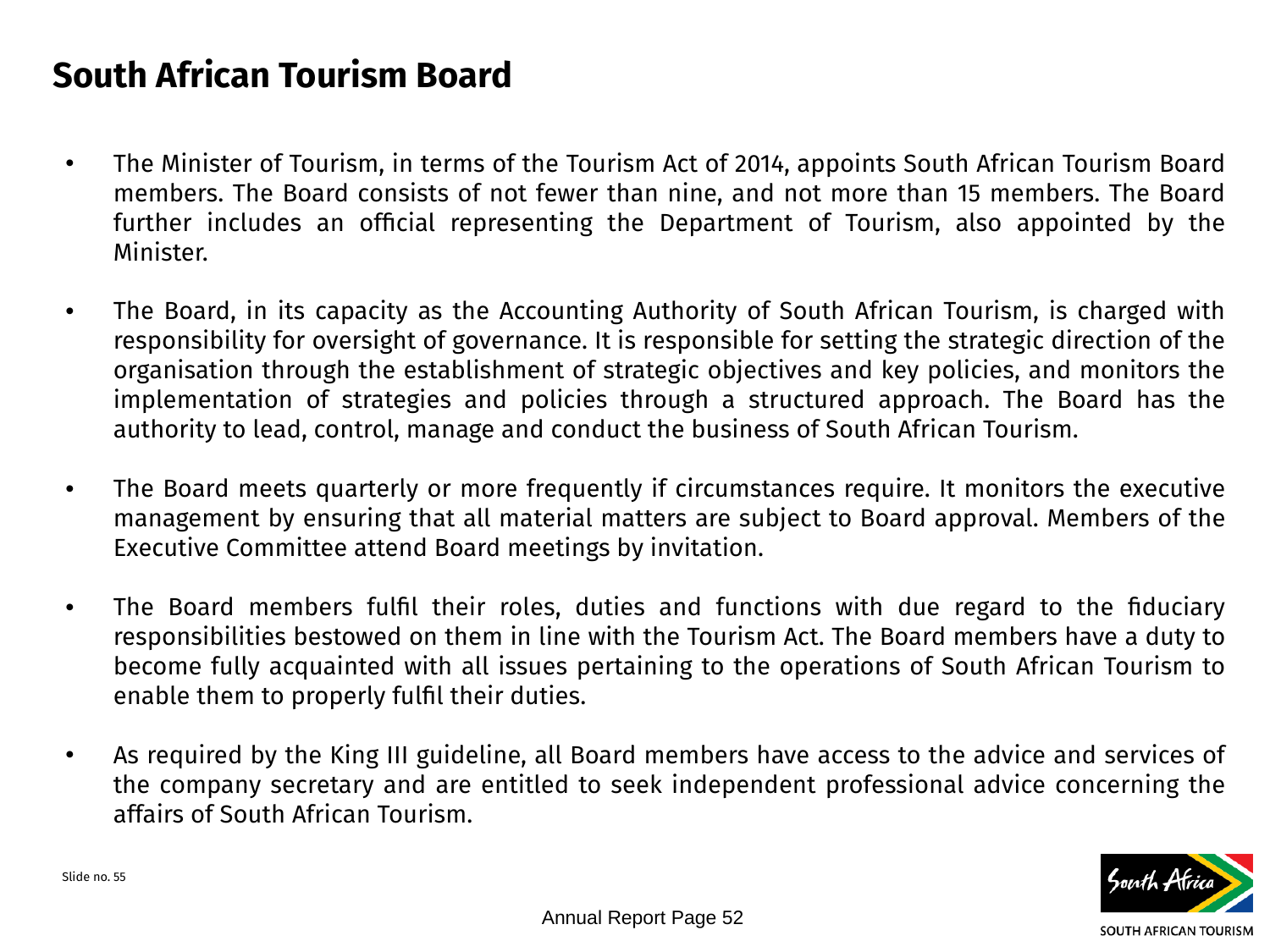

# South African Tourism Board

The Minister of Tourism, in terms of the Tourism Act of 2014, appoints South African Tourism Board members. The Board consists of not fewer than nine, and not more than 15 members. The Board further includes an official representing the Department of Tourism, also appointed by the Minister.

The Board, in its capacity as the Accounting Authority of South African Tourism, is charged with responsibility for oversight of governance. It is responsible for setting the strategic direction of the organisation through the establishment of strategic objectives and key policies, and monitors the implementation of strategies and policies through a structured approach. The Board has the authority to lead, control, manage and conduct the business of South African Tourism.

The Board meets quarterly or more frequently if circumstances require. It monitors the executive management by ensuring that all material matters are subject to Board approval. Members of the Executive Committee attend Board meetings by invitation.

The Board members fulfil their roles, duties and functions with due regard to the fiduciary responsibilities bestowed on them in line with the Tourism Act. The Board members have a duty to become fully acquainted with all issues pertaining to the operations of South African Tourism to enable them to properly fulfil their duties.

As required by the King III guideline, all Board members have access to the advice and services of the company secretary and are entitled to seek independent professional advice concerning the affairs of South African Tourism.

Annual Report Page 52